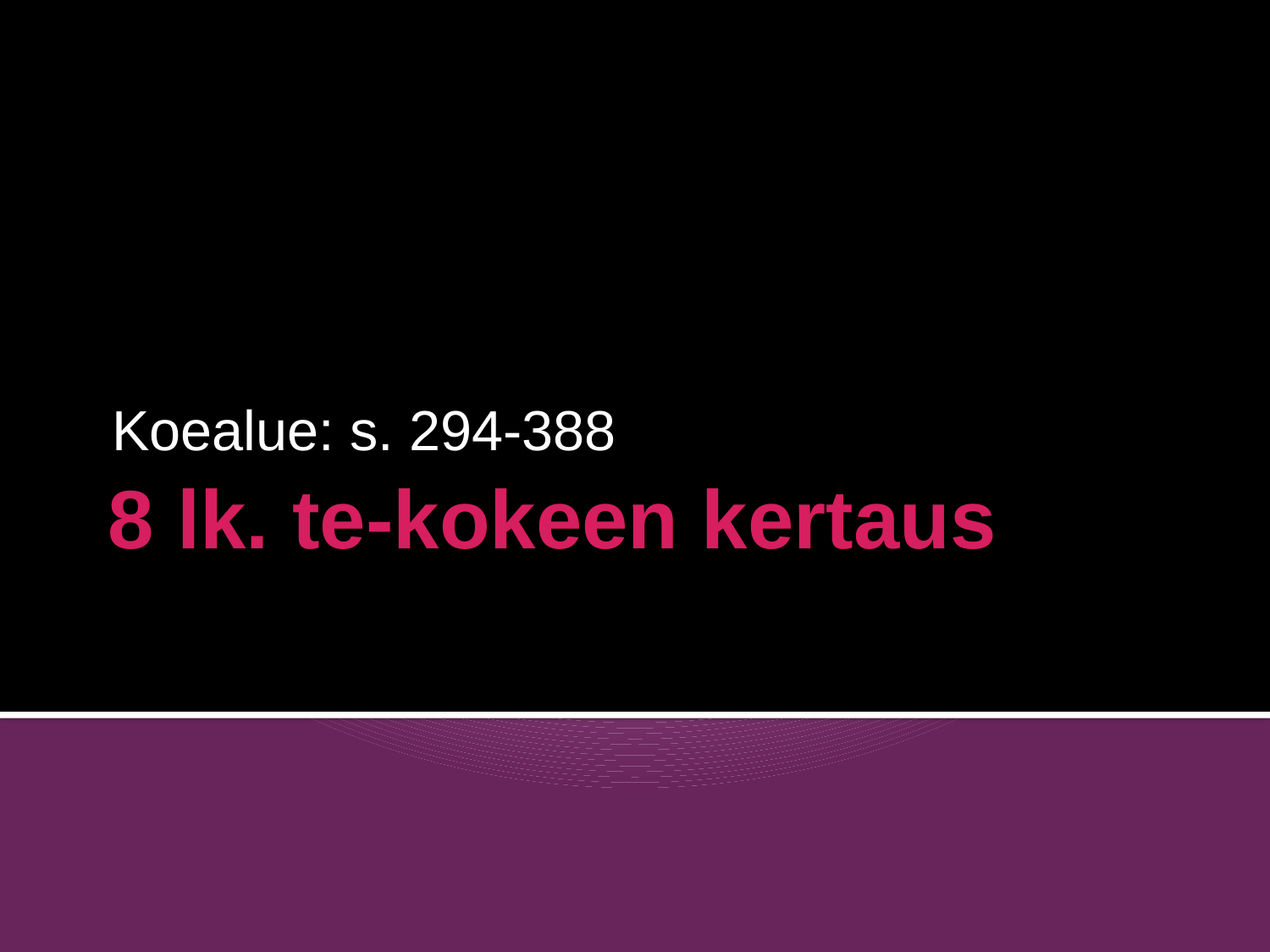

Koealue: s. 294-388
# 8 lk. te-kokeen kertaus